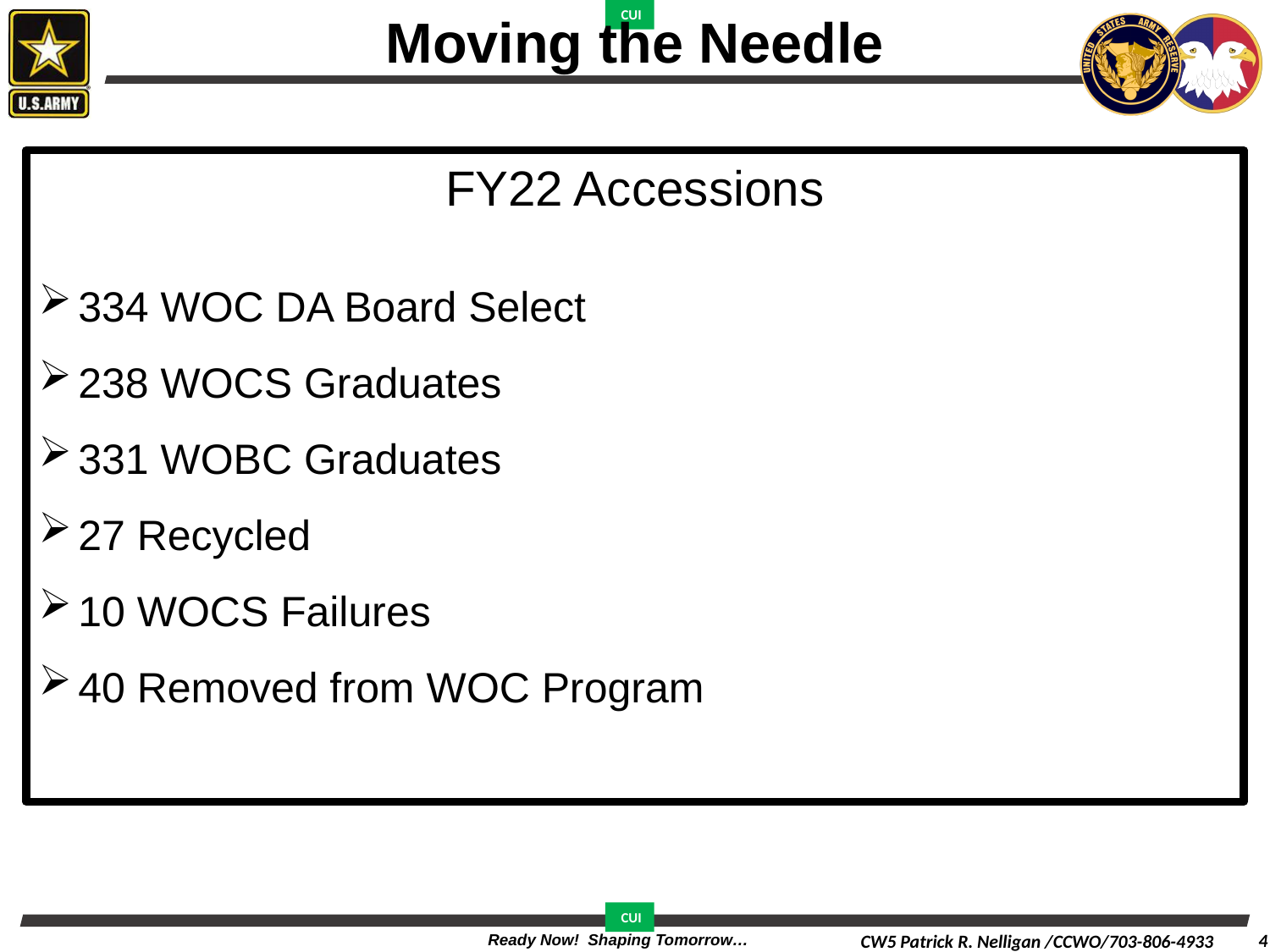

# Moving the Needle
FY22 Accessions

334 WOC DA Board Select
238 WOCS Graduates
331 WOBC Graduates
27 Recycled
10 WOCS Failures
40 Removed from WOC Program